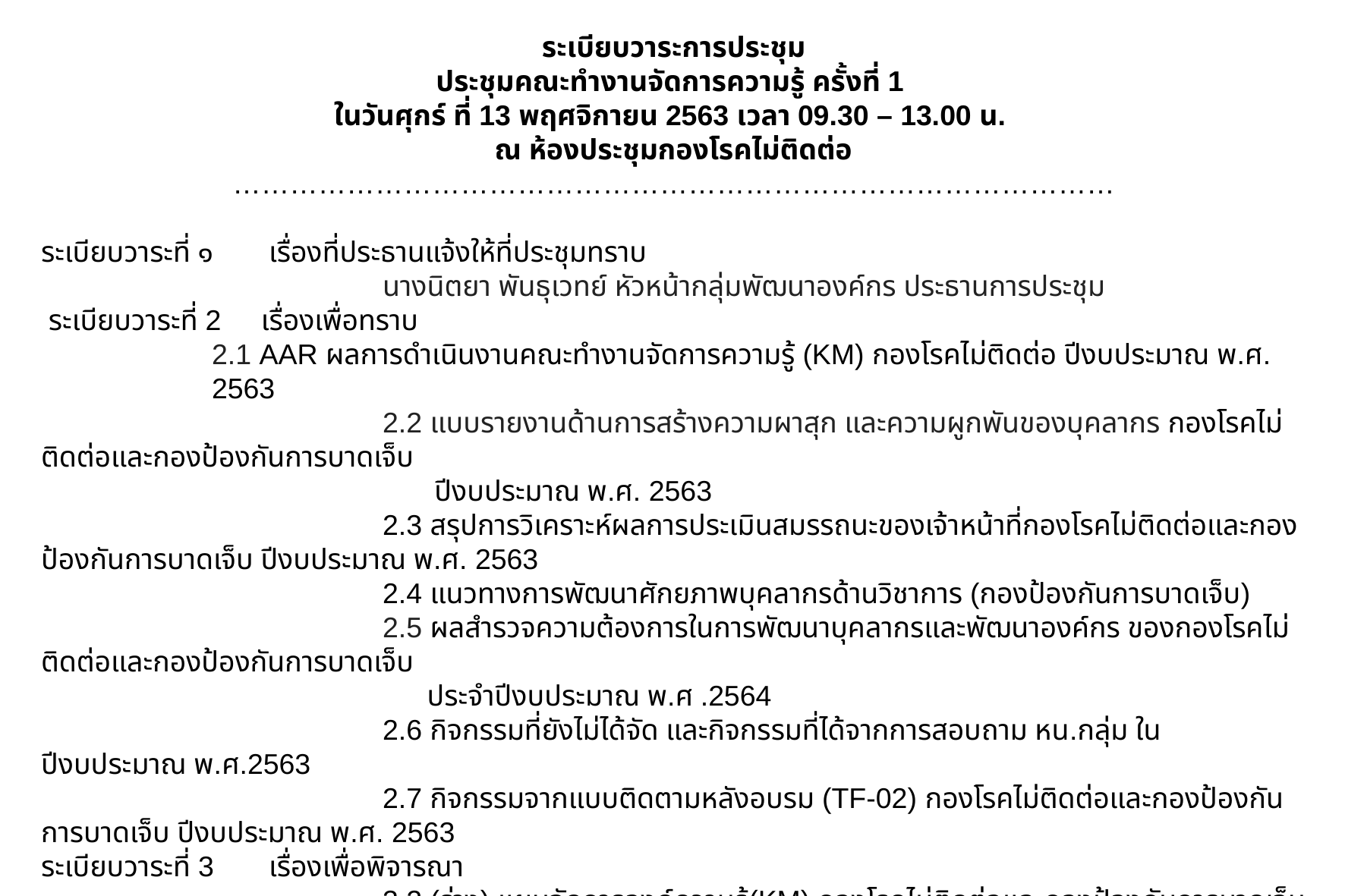

ระเบียบวาระการประชุม
ประชุมคณะทำงานจัดการความรู้ ครั้งที่ 1
ในวันศุกร์ ที่ 13 พฤศจิกายน 2563 เวลา 09.30 – 13.00 น.
ณ ห้องประชุมกองโรคไม่ติดต่อ
…………………………………………………………………………………

ระเบียบวาระที่ ๑	เรื่องที่ประธานแจ้งให้ที่ประชุมทราบ
			นางนิตยา พันธุเวทย์ หัวหน้ากลุ่มพัฒนาองค์กร ประธานการประชุม
 ระเบียบวาระที่ 2     เรื่องเพื่อทราบ
	2.1 AAR ผลการดำเนินงานคณะทำงานจัดการความรู้ (KM) กองโรคไม่ติดต่อ ปีงบประมาณ พ.ศ. 2563
       	  		2.2 แบบรายงานด้านการสร้างความผาสุก และความผูกพันของบุคลากร กองโรคไม่ติดต่อและกองป้องกันการบาดเจ็บ
			       ปีงบประมาณ พ.ศ. 2563
			2.3 สรุปการวิเคราะห์ผลการประเมินสมรรถนะของเจ้าหน้าที่กองโรคไม่ติดต่อและกองป้องกันการบาดเจ็บ ปีงบประมาณ พ.ศ. 2563
			2.4 แนวทางการพัฒนาศักยภาพบุคลากรด้านวิชาการ (กองป้องกันการบาดเจ็บ)
			2.5 ผลสำรวจความต้องการในการพัฒนาบุคลากรและพัฒนาองค์กร ของกองโรคไม่ติดต่อและกองป้องกันการบาดเจ็บ
    			      ประจำปีงบประมาณ พ.ศ .2564
			2.6 กิจกรรมที่ยังไม่ได้จัด และกิจกรรมที่ได้จากการสอบถาม หน.กลุ่ม ในปีงบประมาณ พ.ศ.2563
			2.7 กิจกรรมจากแบบติดตามหลังอบรม (TF-02) กองโรคไม่ติดต่อและกองป้องกันการบาดเจ็บ ปีงบประมาณ พ.ศ. 2563
ระเบียบวาระที่ 3	เรื่องเพื่อพิจารณา
			3.2 (ร่าง) แผนจัดการองค์ความรู้(KM) กองโรคไม่ติดต่อและกองป้องกันการบาดเจ็บ ประจำปีงบประมาณ พ.ศ. 2564
3.3 (ร่าง) แผนพัฒนาบุคลากร กองโรคไม่ติดต่อและกองป้องกันการบาดเจ็บ ประจำปีงบประมาณ พ.ศ. 2564
3.1 สมรรถนะและเป้าหมายของคณะทำงานจัดการความรู้ (KM) กองโรคไม่ติดต่อและกองป้องกันการบาดเจ็บประจำปี	งบประมาณ 		       พ.ศ. 2564
ระเบียบวาระที่ 4	เรื่องอื่นๆ (ถ้ามี)